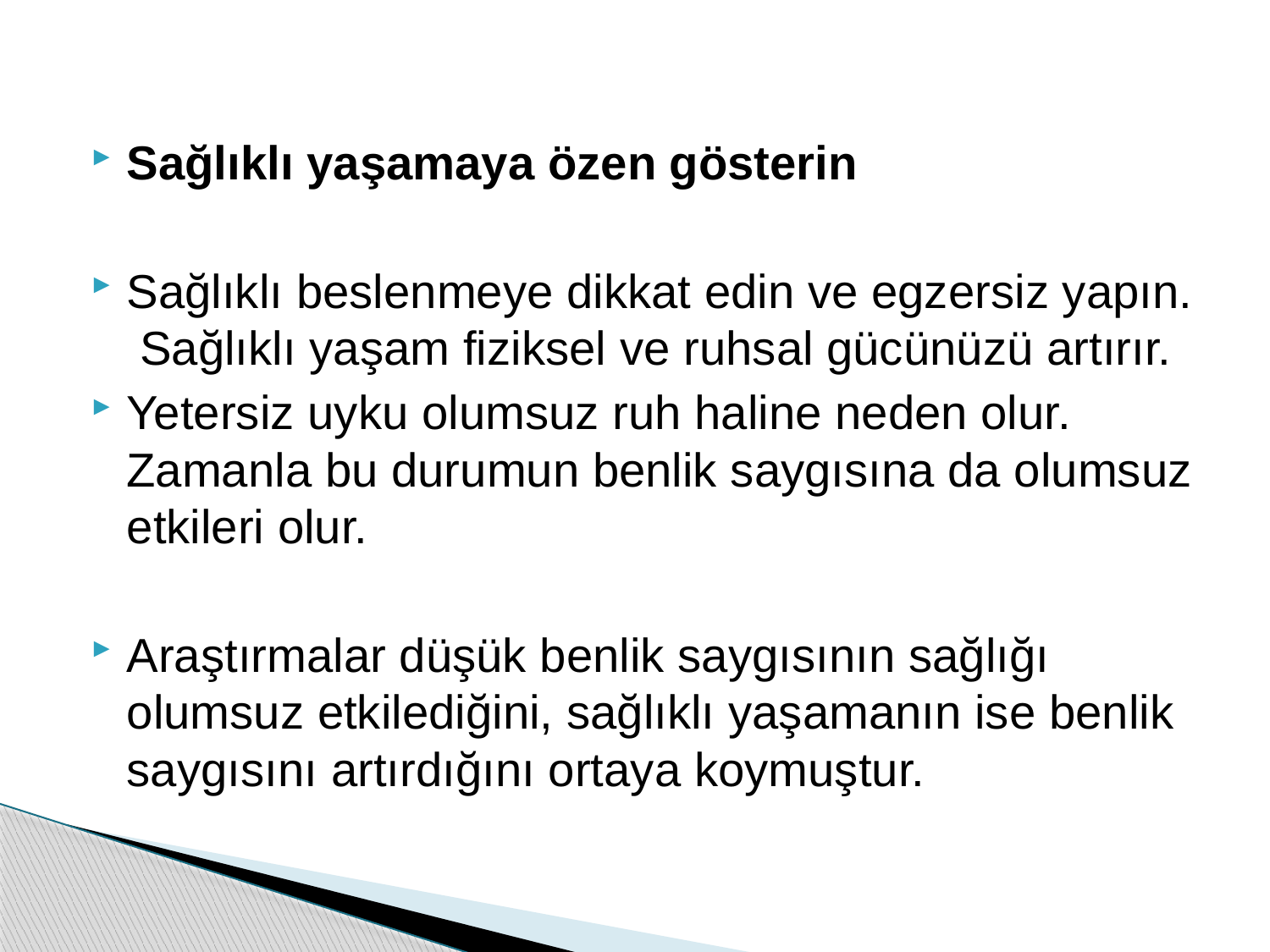

Sağlıklı yaşamaya özen gösterin

Sağlıklı beslenmeye dikkat edin ve egzersiz yapın.  Sağlıklı yaşam fiziksel ve ruhsal gücünüzü artırır.
Yetersiz uyku olumsuz ruh haline neden olur. Zamanla bu durumun benlik saygısına da olumsuz etkileri olur.

Araştırmalar düşük benlik saygısının sağlığı olumsuz etkilediğini, sağlıklı yaşamanın ise benlik saygısını artırdığını ortaya koymuştur.